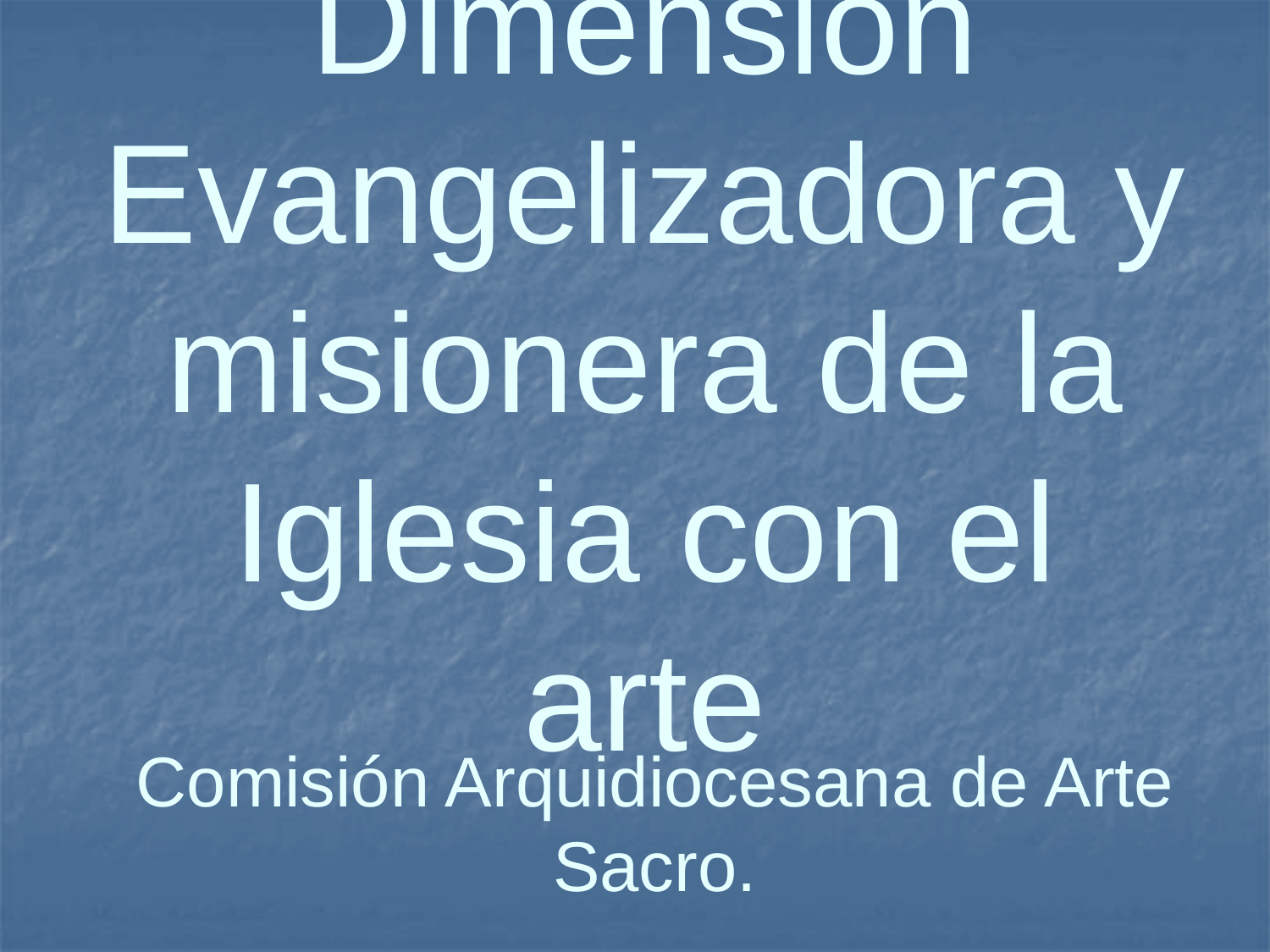

# Dimensión Evangelizadora y misionera de la Iglesia con el arte
Comisión Arquidiocesana de Arte Sacro.